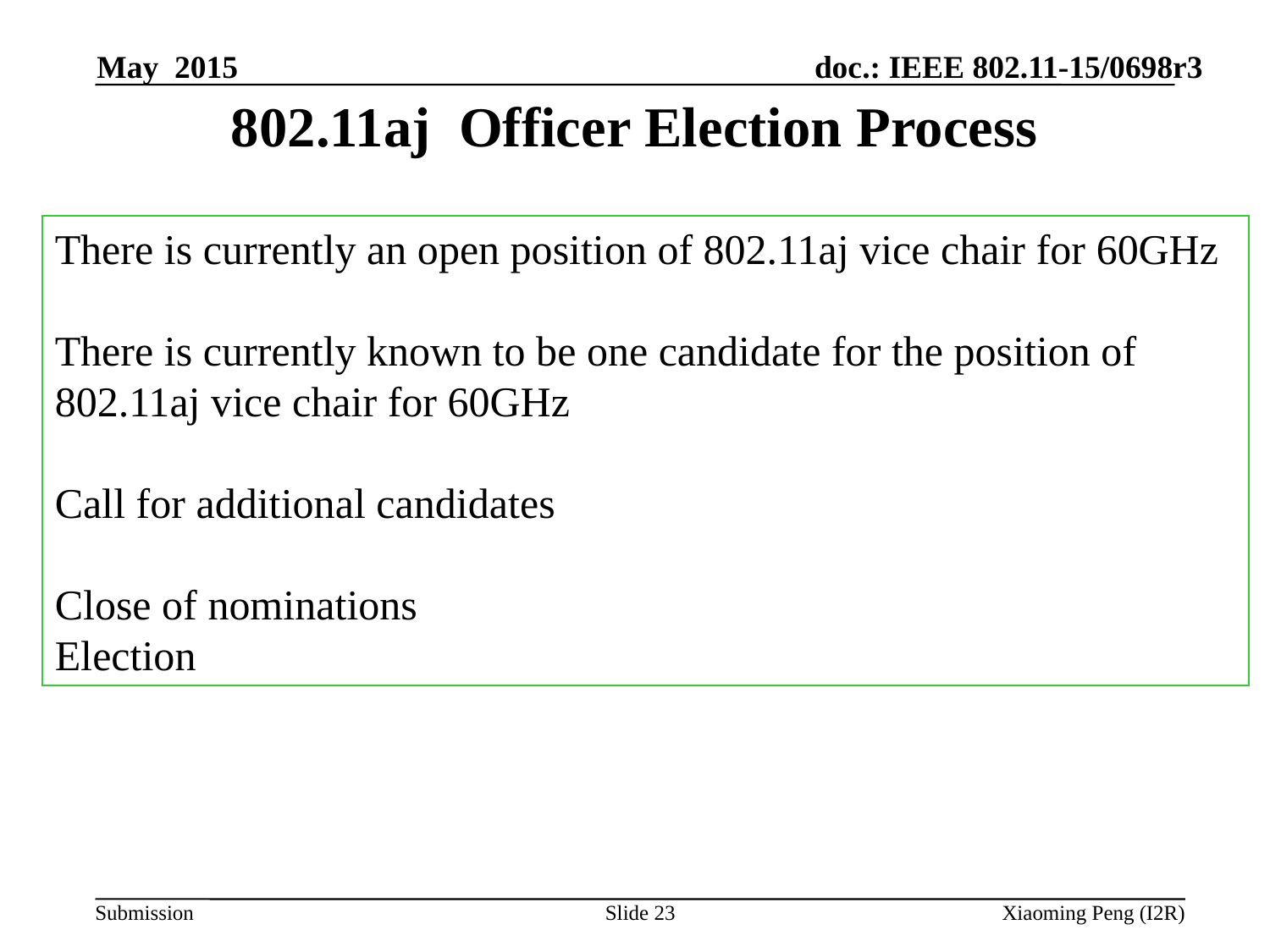

May  2015
802.11aj  Officer Election Process
There is currently an open position of 802.11aj vice chair for 60GHz

There is currently known to be one candidate for the position of 802.11aj vice chair for 60GHz

Call for additional candidates

Close of nominations
Election
Slide 23
Xiaoming Peng (I2R)